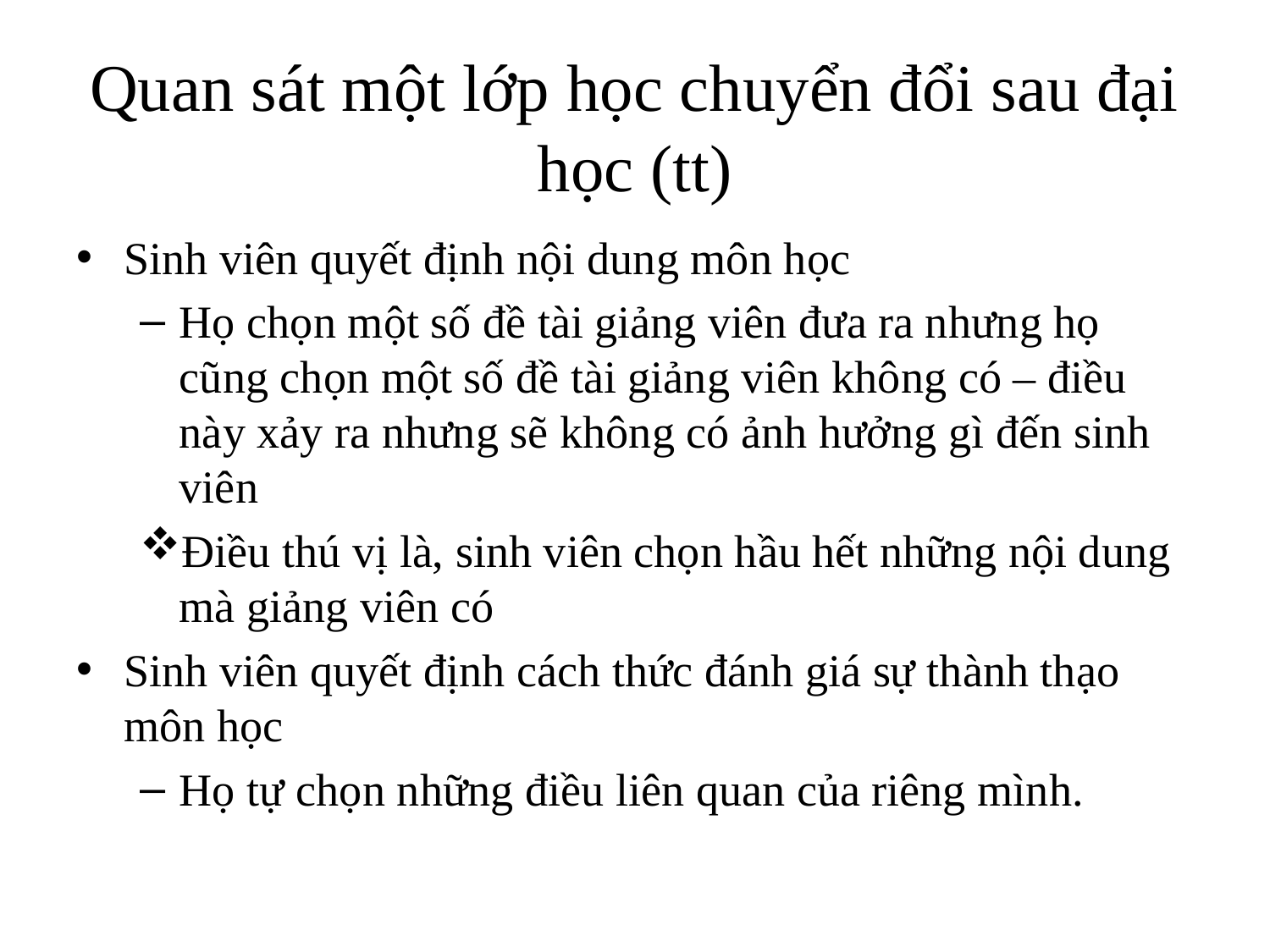

# Quan sát một lớp học chuyển đổi sau đại học (tt)
Sinh viên quyết định nội dung môn học
Họ chọn một số đề tài giảng viên đưa ra nhưng họ cũng chọn một số đề tài giảng viên không có – điều này xảy ra nhưng sẽ không có ảnh hưởng gì đến sinh viên
Điều thú vị là, sinh viên chọn hầu hết những nội dung mà giảng viên có
Sinh viên quyết định cách thức đánh giá sự thành thạo môn học
Họ tự chọn những điều liên quan của riêng mình.